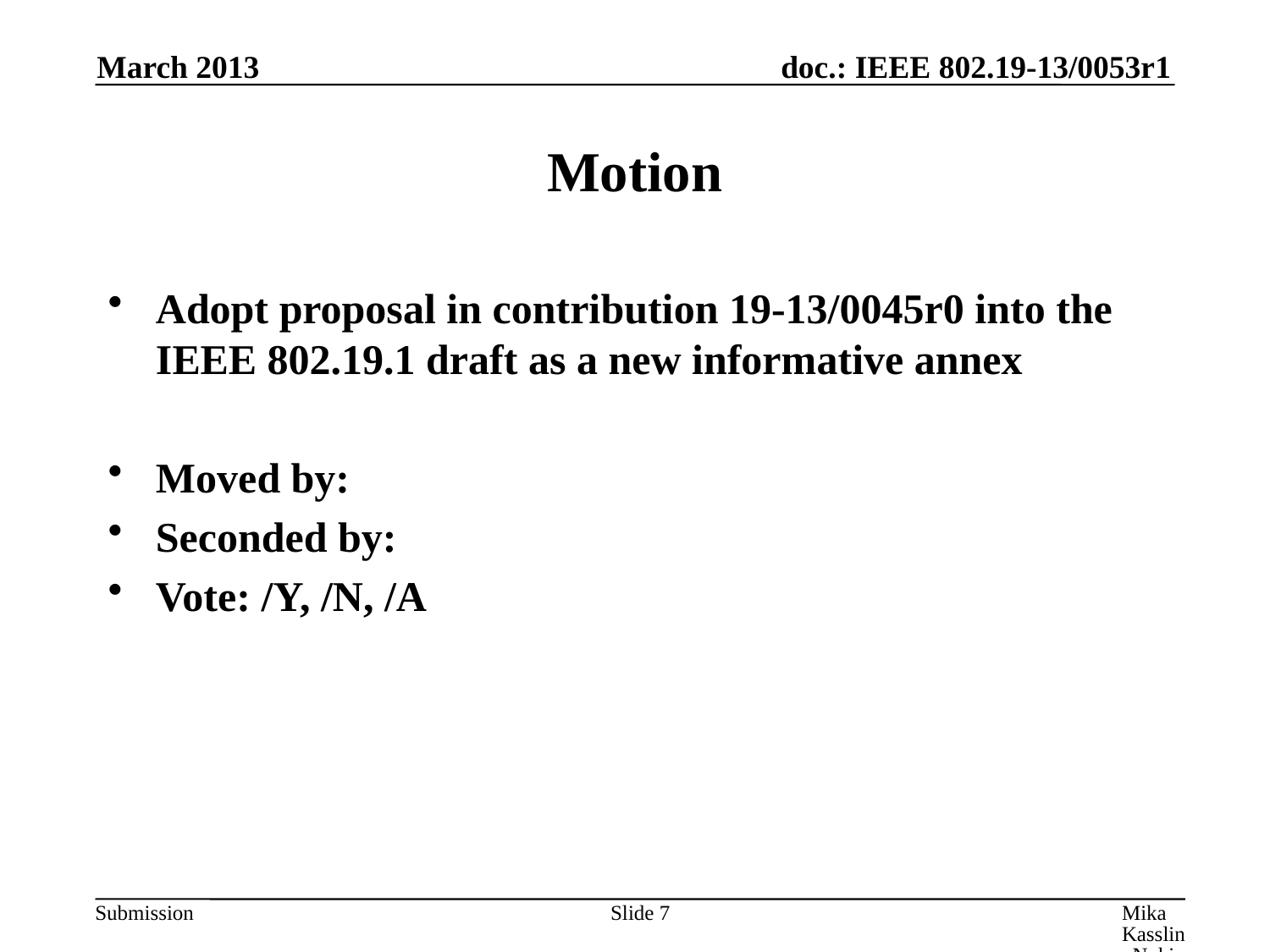

March 2013
# Motion
Adopt proposal in contribution 19-13/0045r0 into the IEEE 802.19.1 draft as a new informative annex

Moved by:
Seconded by:
Vote: /Y, /N, /A
Slide 7
Mika Kasslin, Nokia